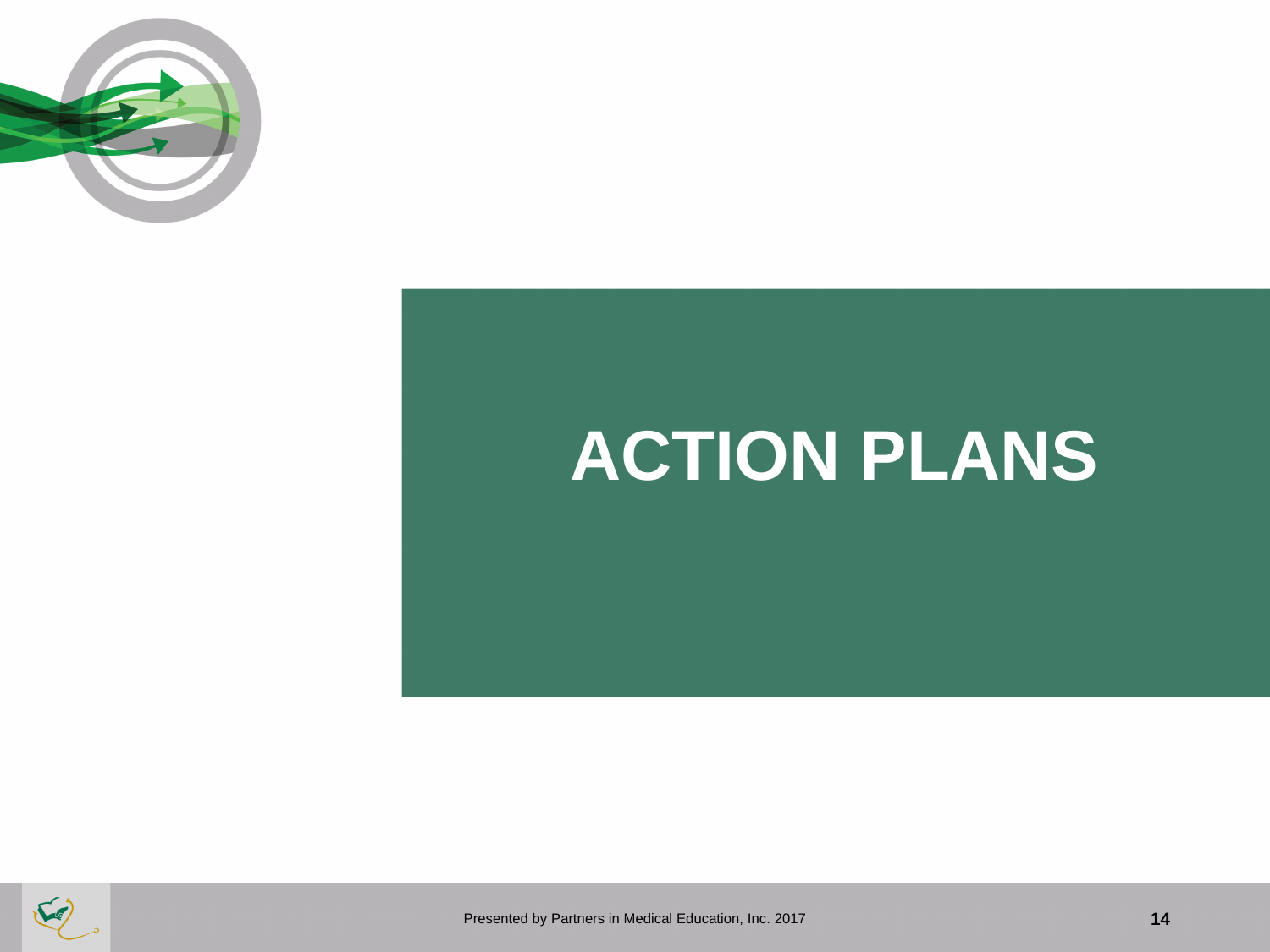

# ACTION PLANS
Presented by Partners in Medical Education, Inc. 2017
14